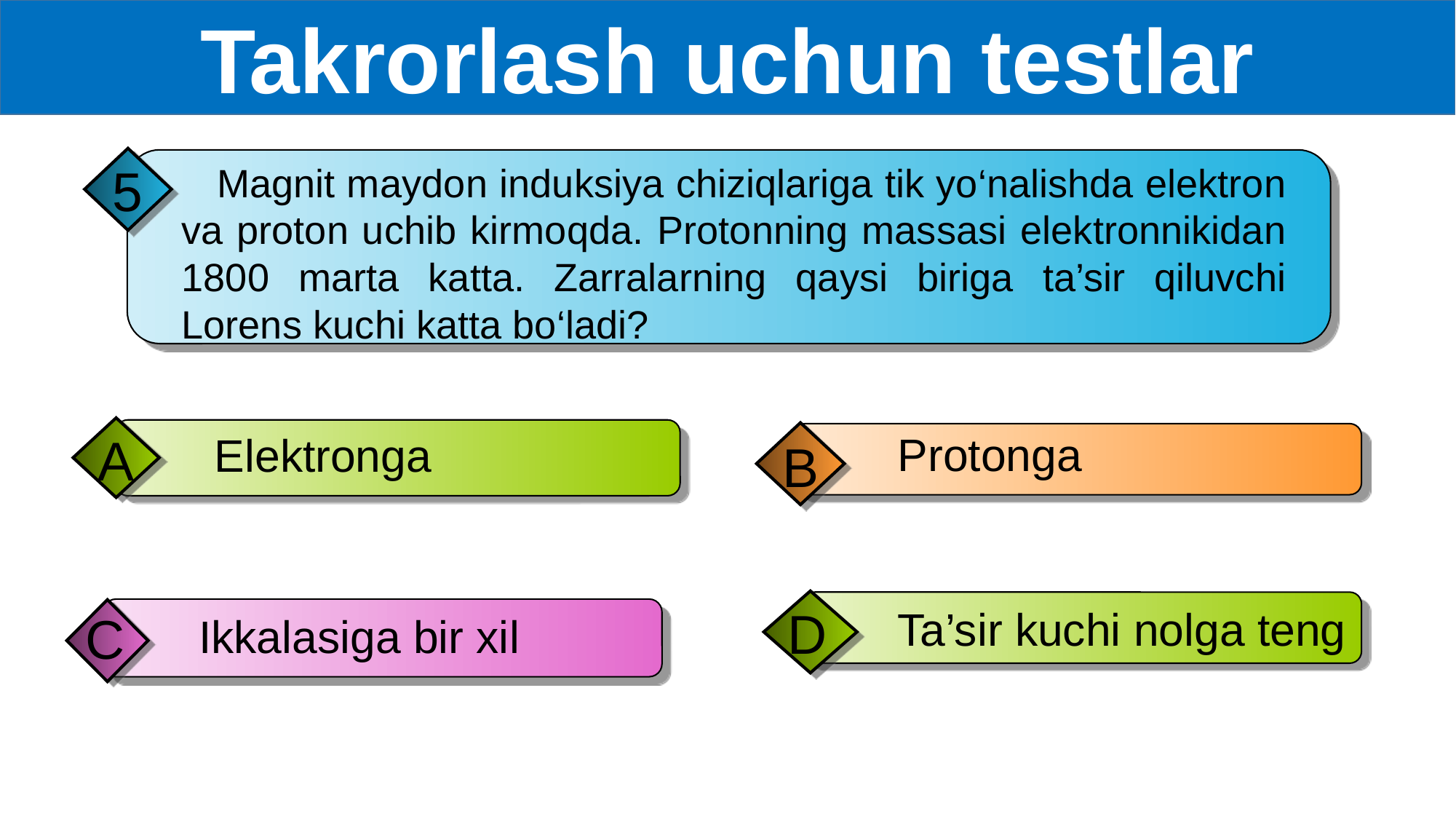

Takrorlash uchun testlar

5
   Magnit maydon induksiya chiziqlariga tik yo‘nalishda elektron va proton uchib kirmoqda. Protonning massasi elektronnikidan 1800 marta katta. Zarralarning qaysi biriga ta’sir qiluvchi Lorens kuchi katta bo‘ladi?

A
    Elektronga
    Protonga

B

D
    Ta’sir kuchi nolga teng
C

   Ikkalasiga bir xil